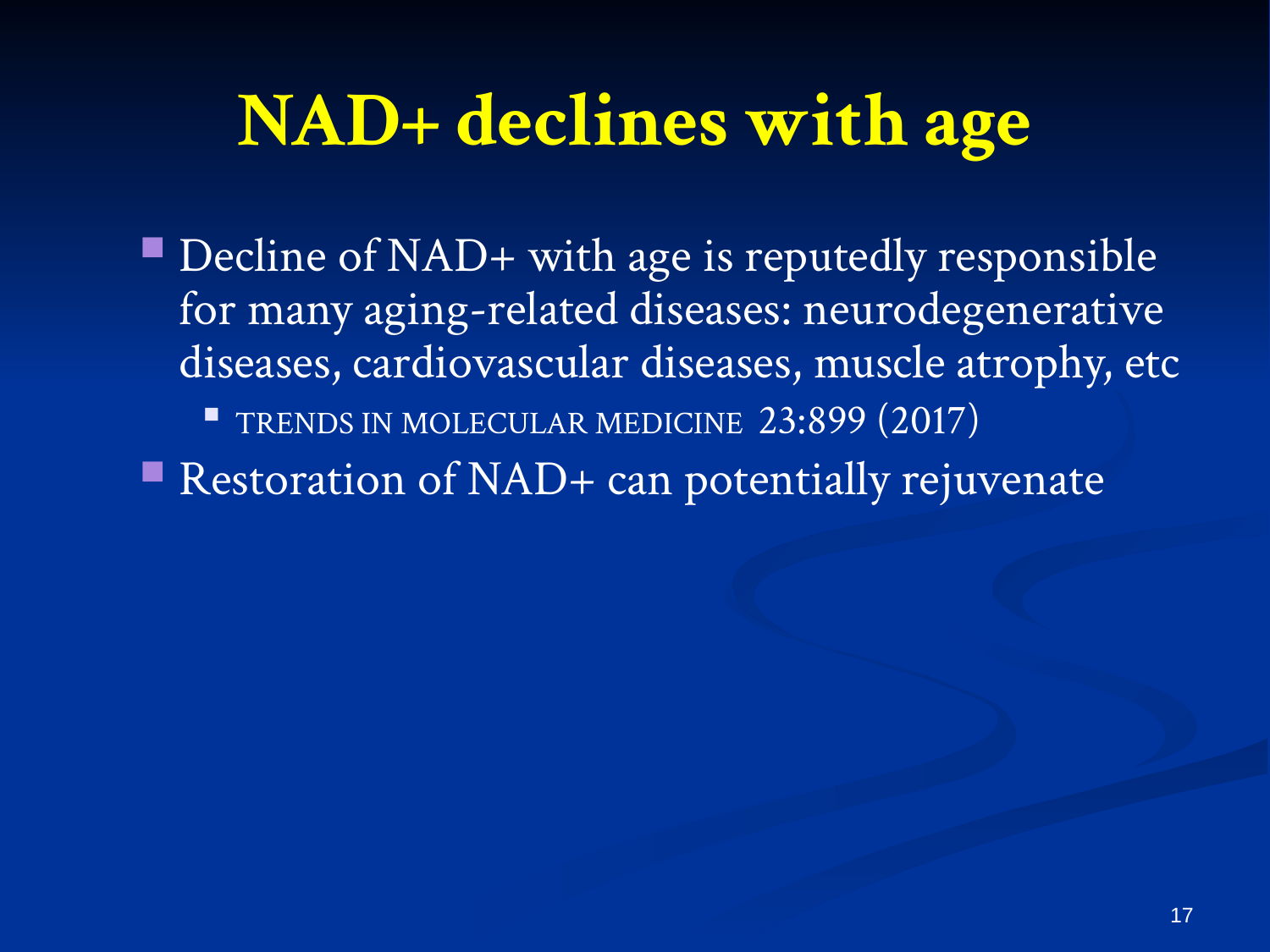

# NAD+ declines with age
Decline of NAD+ with age is reputedly responsible for many aging-related diseases: neurodegenerative diseases, cardiovascular diseases, muscle atrophy, etc
TRENDS IN MOLECULAR MEDICINE  23:899 (2017)
Restoration of NAD+ can potentially rejuvenate

17